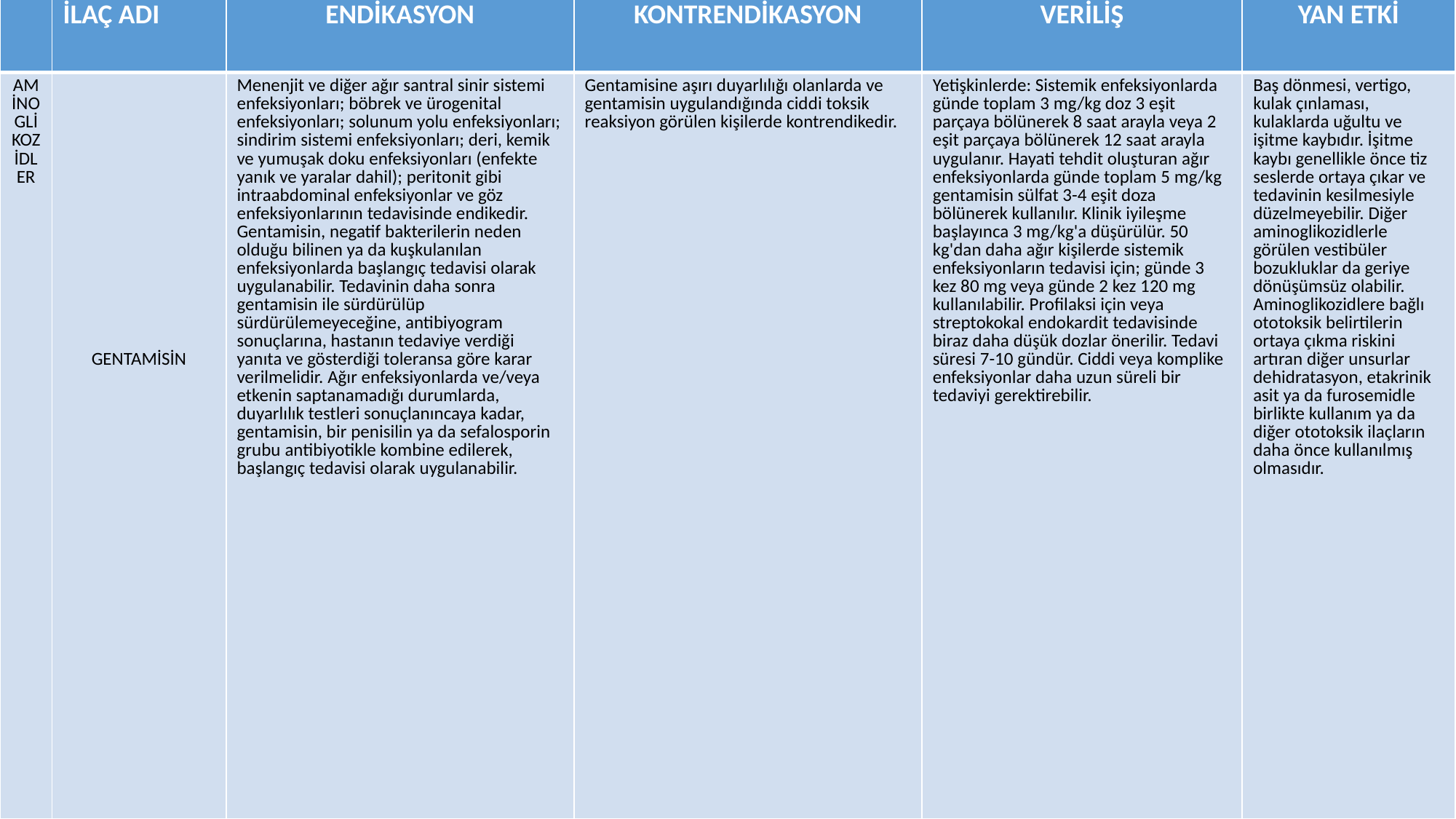

|  | İLAÇ ADI | ENDİKASYON | KONTRENDİKASYON | VERİLİŞ | YAN ETKİ |
| --- | --- | --- | --- | --- | --- |
| AMİNOGLİKOZİDLER | GENTAMİSİN | Menenjit ve diğer ağır santral sinir sistemi enfeksiyonları; böbrek ve ürogenital enfeksiyonları; solunum yolu enfeksiyonları; sindirim sistemi enfeksiyonları; deri, kemik ve yumuşak doku enfeksiyonları (enfekte yanık ve yaralar dahil); peritonit gibi intraabdominal enfeksiyonlar ve göz enfeksiyonlarının tedavisinde endikedir. Gentamisin, negatif bakterilerin neden olduğu bilinen ya da kuşkulanılan enfeksiyonlarda başlangıç tedavisi olarak uygulanabilir. Tedavinin daha sonra gentamisin ile sürdürülüp sürdürülemeyeceğine, antibiyogram sonuçlarına, hastanın tedaviye verdiği yanıta ve gösterdiği toleransa göre karar verilmelidir. Ağır enfeksiyonlarda ve/veya etkenin saptanamadığı durumlarda, duyarlılık testleri sonuçlanıncaya kadar, gentamisin, bir penisilin ya da sefalosporin grubu antibiyotikle kombine edilerek, başlangıç tedavisi olarak uygulanabilir. | Gentamisine aşırı duyarlılığı olanlarda ve gentamisin uygulandığında ciddi toksik reaksiyon görülen kişilerde kontrendikedir. | Yetişkinlerde: Sistemik enfeksiyonlarda günde toplam 3 mg/kg doz 3 eşit parçaya bölünerek 8 saat arayla veya 2 eşit parçaya bölünerek 12 saat arayla uygulanır. Hayati tehdit oluşturan ağır enfeksiyonlarda günde toplam 5 mg/kg gentamisin sülfat 3-4 eşit doza bölünerek kullanılır. Klinik iyileşme başlayınca 3 mg/kg'a düşürülür. 50 kg'dan daha ağır kişilerde sistemik enfeksiyonların tedavisi için; günde 3 kez 80 mg veya günde 2 kez 120 mg kullanılabilir. Profilaksi için veya streptokokal endokardit tedavisinde biraz daha düşük dozlar önerilir. Tedavi süresi 7-10 gündür. Ciddi veya komplike enfeksiyonlar daha uzun süreli bir tedaviyi gerektirebilir. | Baş dönmesi, vertigo, kulak çınlaması, kulaklarda uğultu ve işitme kaybıdır. İşitme kaybı genellikle önce tiz seslerde ortaya çıkar ve tedavinin kesilmesiyle düzelmeyebilir. Diğer aminoglikozidlerle görülen vestibüler bozukluklar da geriye dönüşümsüz olabilir. Aminoglikozidlere bağlı ototoksik belirtilerin ortaya çıkma riskini artıran diğer unsurlar dehidratasyon, etakrinik asit ya da furosemidle birlikte kullanım ya da diğer ototoksik ilaçların daha önce kullanılmış olmasıdır. |
#